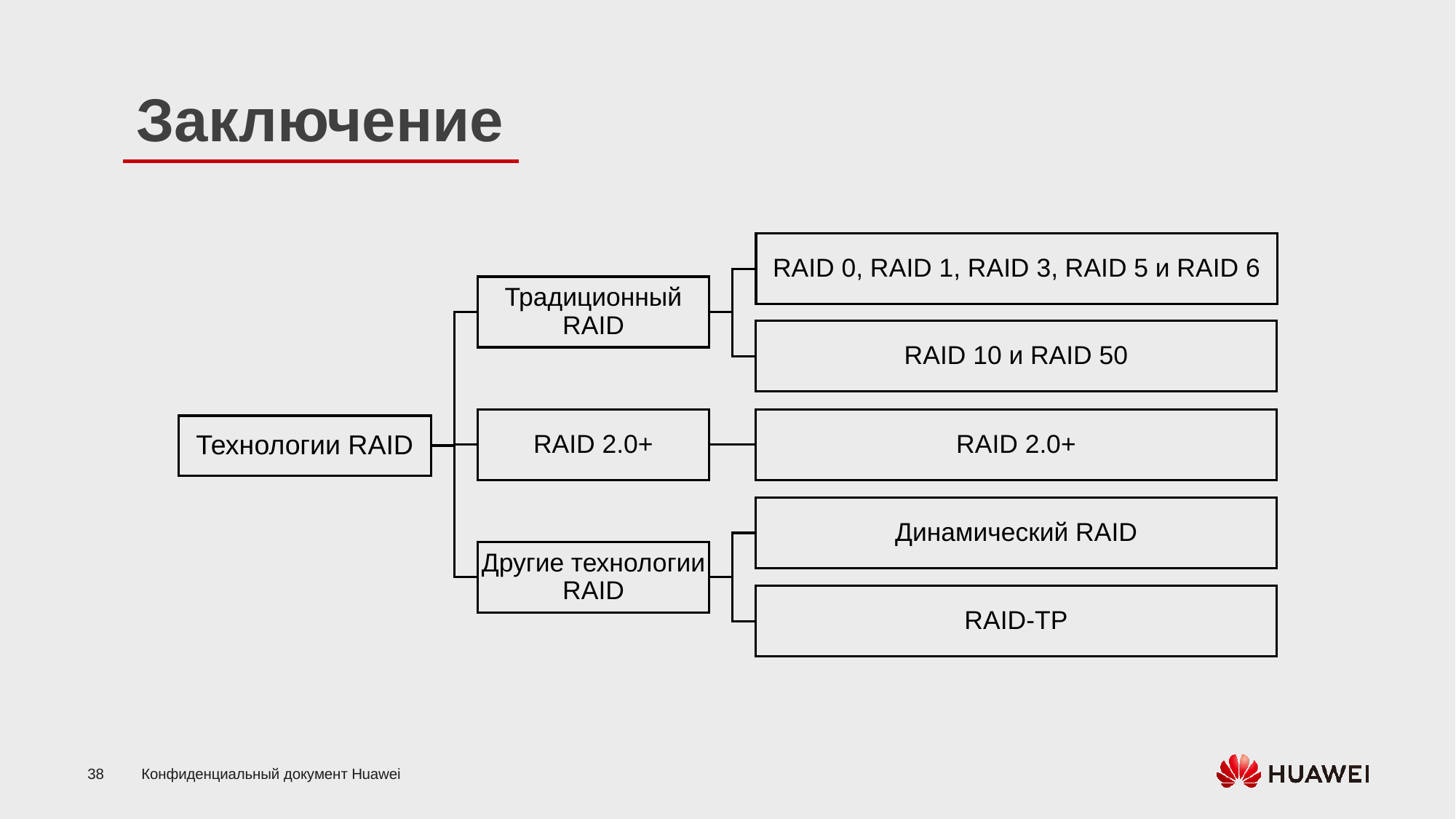

Технологии RAID
Традиционный RAID
RAID 0, RAID 1, RAID 3, RAID 5 и RAID 6
RAID 10 и RAID 50
RAID 2.0+
RAID 2.0+
Другие технологии RAID
Динамический RAID
RAID-TP